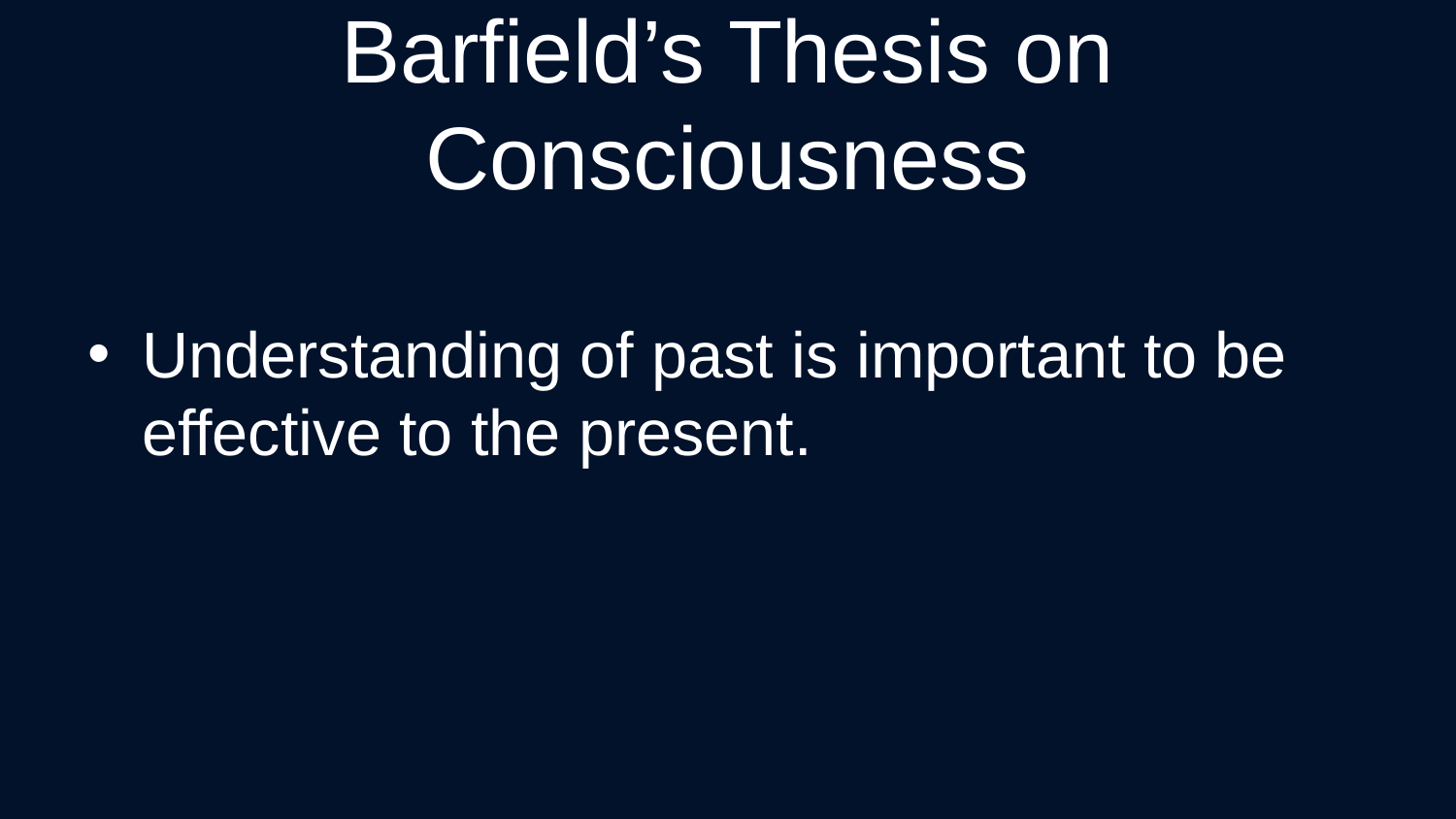

# Barfield’s Thesis on Consciousness
Understanding of past is important to be effective to the present.